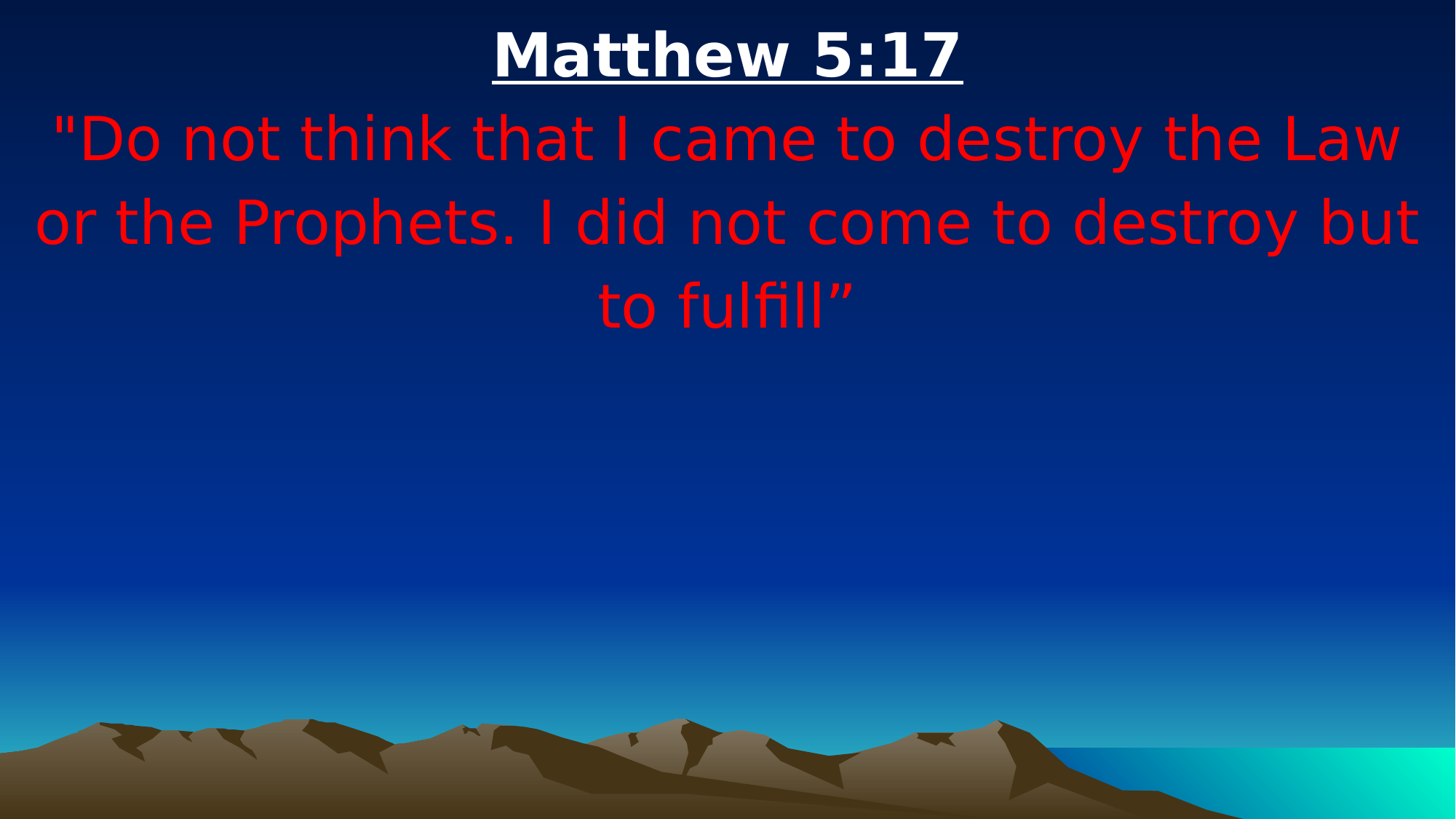

Matthew 5:17
"Do not think that I came to destroy the Law or the Prophets. I did not come to destroy but to fulfill”